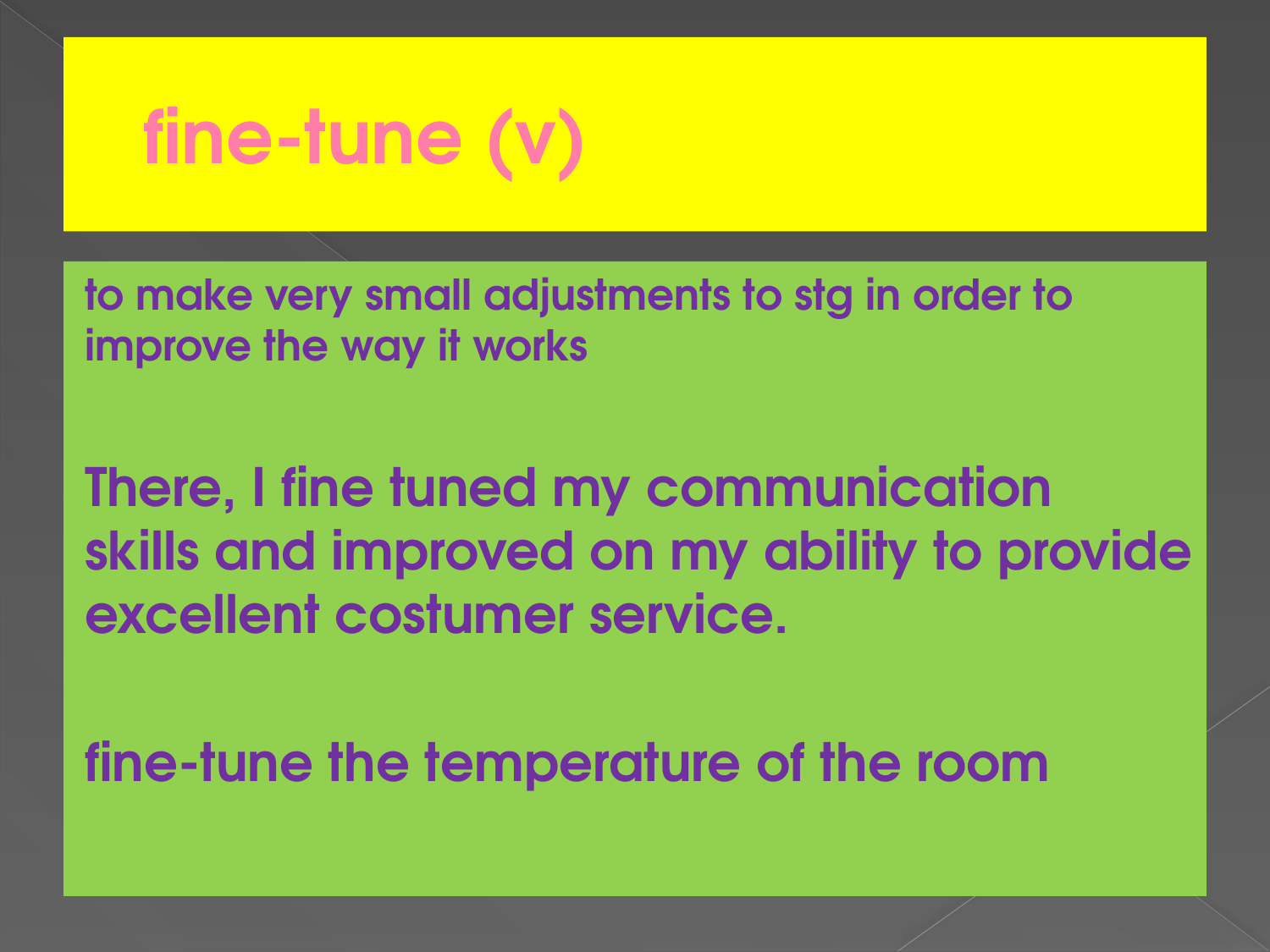

# fine-tune (v)
to make very small adjustments to stg in order to improve the way it works

There, I fine tuned my communication skills and improved on my ability to provide excellent costumer service.

fine-tune the temperature of the room